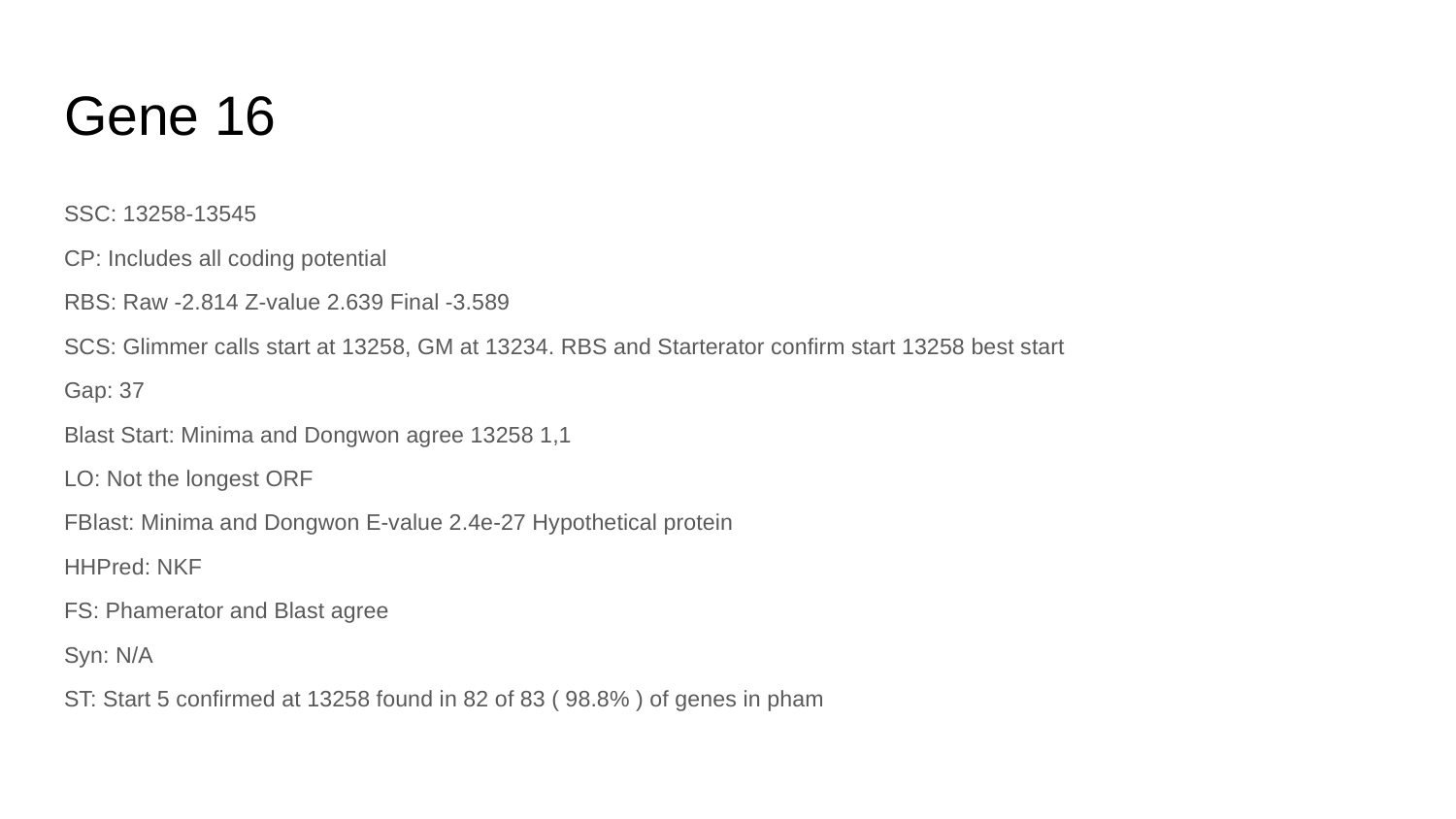

# Gene 16
SSC: 13258-13545
CP: Includes all coding potential
RBS: Raw -2.814 Z-value 2.639 Final -3.589
SCS: Glimmer calls start at 13258, GM at 13234. RBS and Starterator confirm start 13258 best start
Gap: 37
Blast Start: Minima and Dongwon agree 13258 1,1
LO: Not the longest ORF
FBlast: Minima and Dongwon E-value 2.4e-27 Hypothetical protein
HHPred: NKF
FS: Phamerator and Blast agree
Syn: N/A
ST: Start 5 confirmed at 13258 found in 82 of 83 ( 98.8% ) of genes in pham